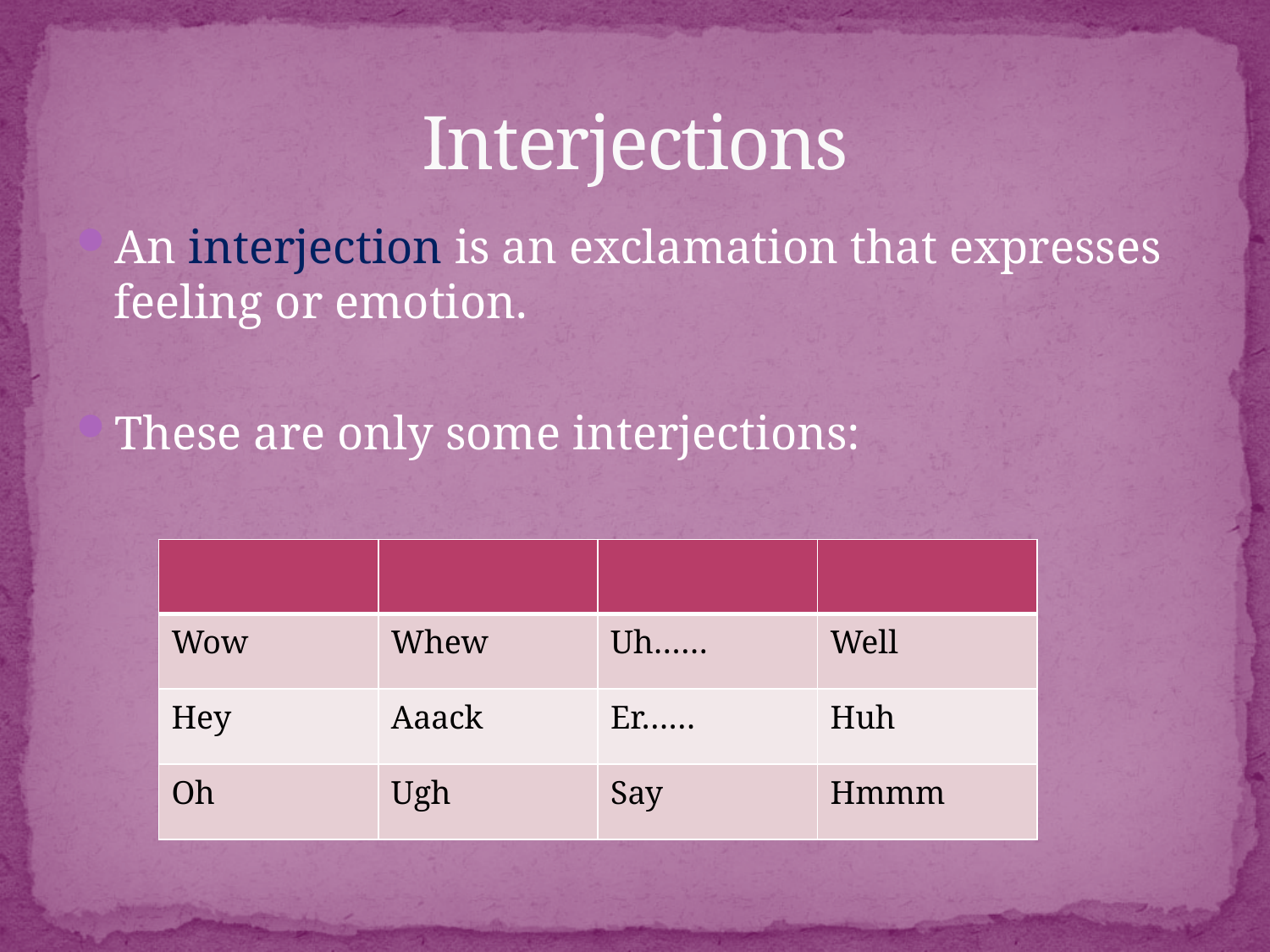

# Interjections
An interjection is an exclamation that expresses feeling or emotion.

These are only some interjections:

|  |  |  |  |
| --- | --- | --- | --- |
| Wow | Whew | Uh…… | Well |
| Hey | Aaack | Er…… | Huh |
| Oh | Ugh | Say | Hmmm |